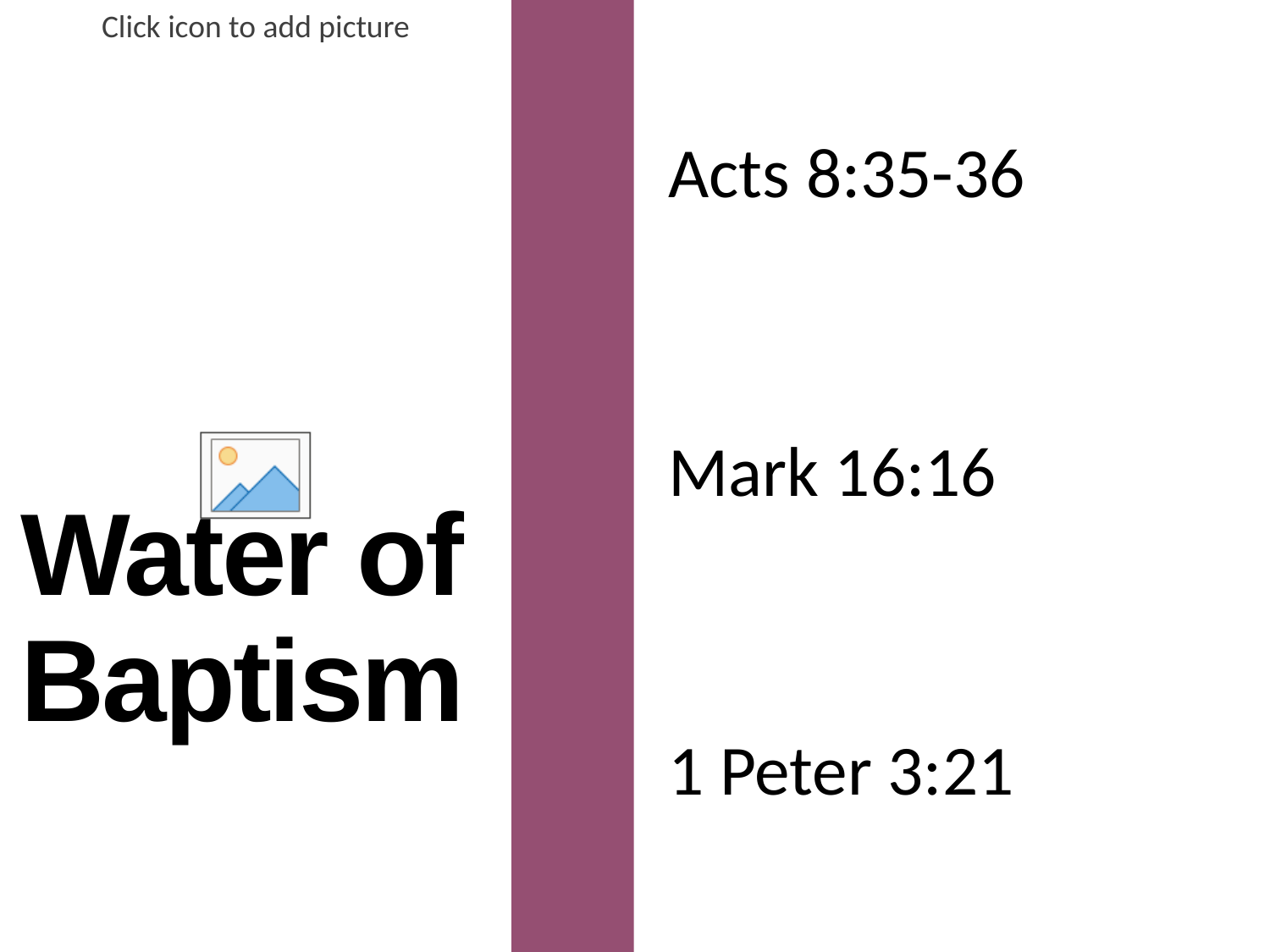

Acts 8:35-36

# Water of Baptism

Mark 16:16

1 Peter 3:21